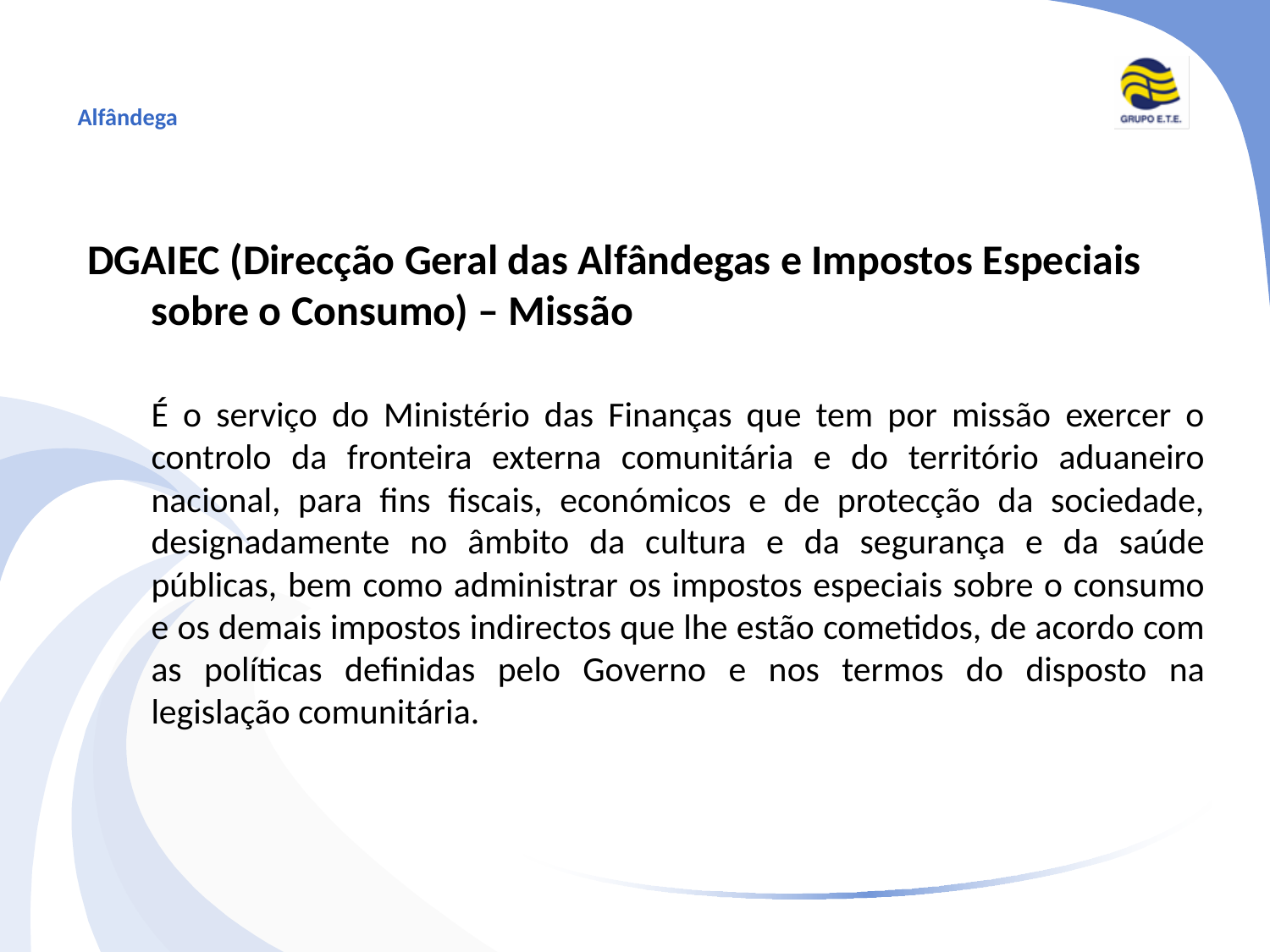

# Alfândega
DGAIEC (Direcção Geral das Alfândegas e Impostos Especiais     sobre o Consumo) – Missão
É o serviço do Ministério das Finanças que tem por missão exercer o controlo da fronteira externa comunitária e do território aduaneiro nacional, para fins fiscais, económicos e de protecção da sociedade, designadamente no âmbito da cultura e da segurança e da saúde públicas, bem como administrar os impostos especiais sobre o consumo e os demais impostos indirectos que lhe estão cometidos, de acordo com as políticas definidas pelo Governo e nos termos do disposto na legislação comunitária.